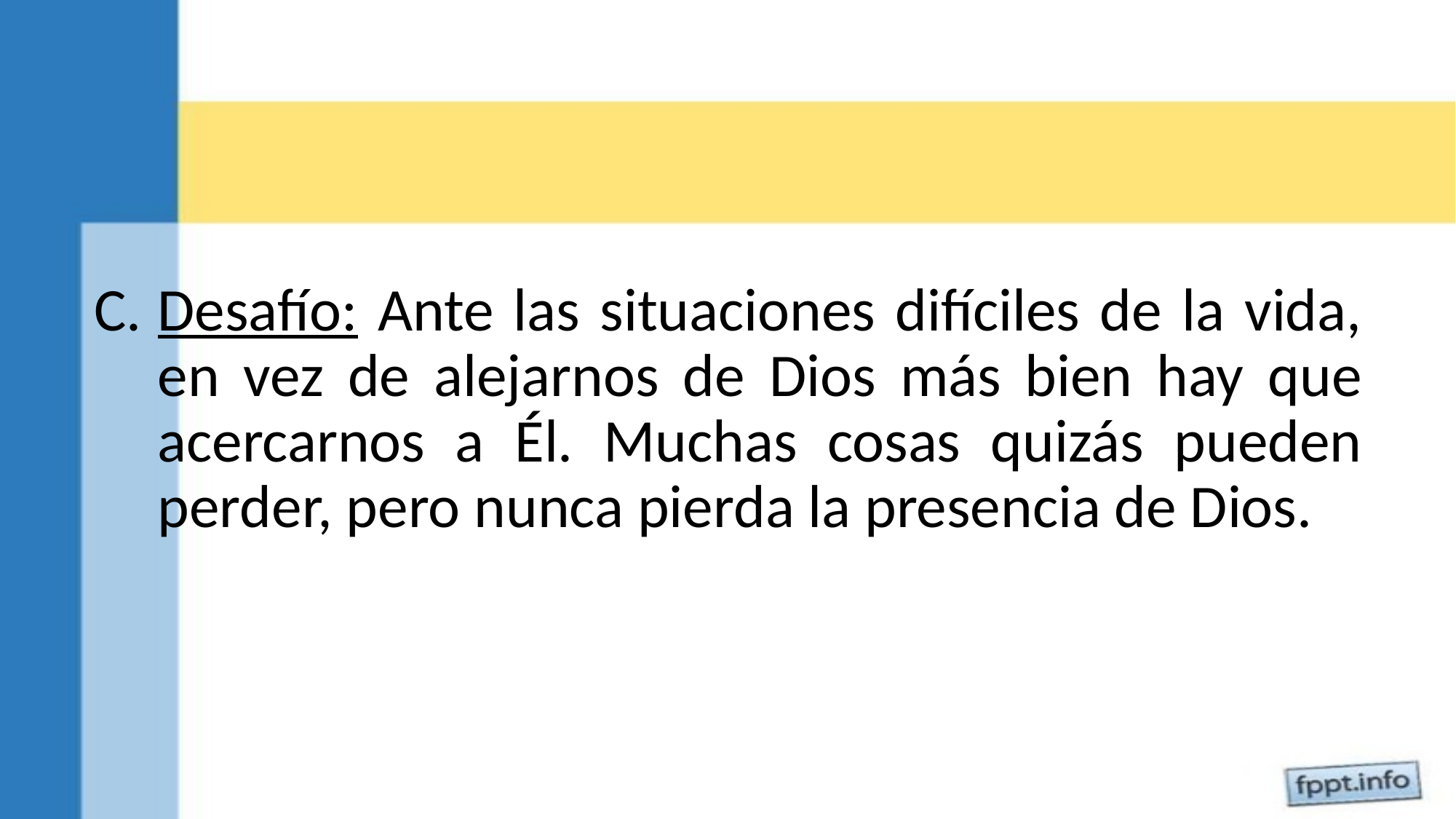

Desafío: Ante las situaciones difíciles de la vida, en vez de alejarnos de Dios más bien hay que acercarnos a Él. Muchas cosas quizás pueden perder, pero nunca pierda la presencia de Dios.